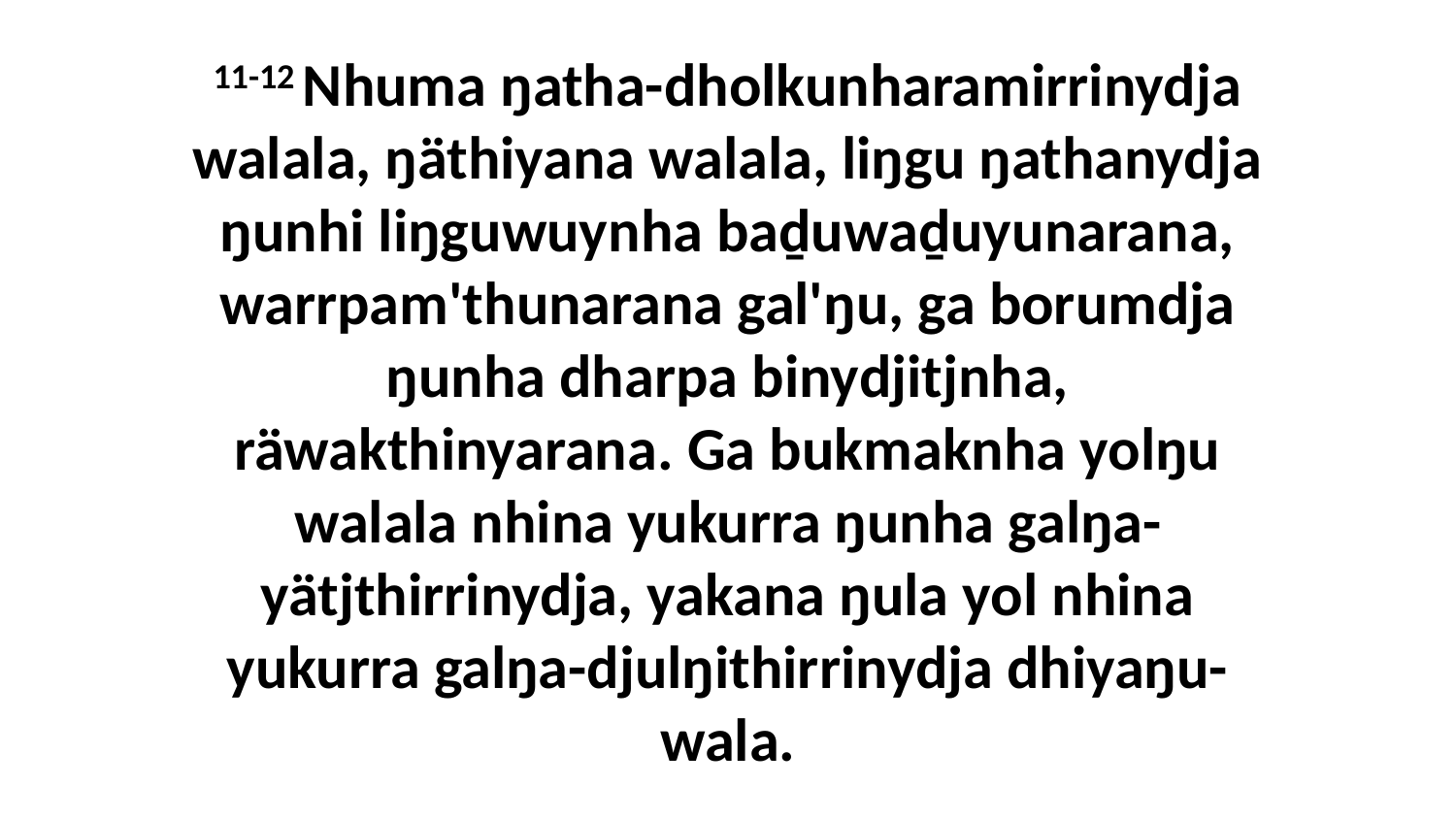

11-12 Nhuma ŋatha-dholkunharamirrinydja walala, ŋäthiyana walala, liŋgu ŋathanydja ŋunhi liŋguwuynha baḏuwaḏuyunarana, warrpam'thunarana gal'ŋu, ga borumdja ŋunha dharpa binydjitjnha, räwakthinyarana. Ga bukmaknha yolŋu walala nhina yukurra ŋunha galŋa-yätjthirrinydja, yakana ŋula yol nhina yukurra galŋa-djulŋithirrinydja dhiyaŋu-wala.